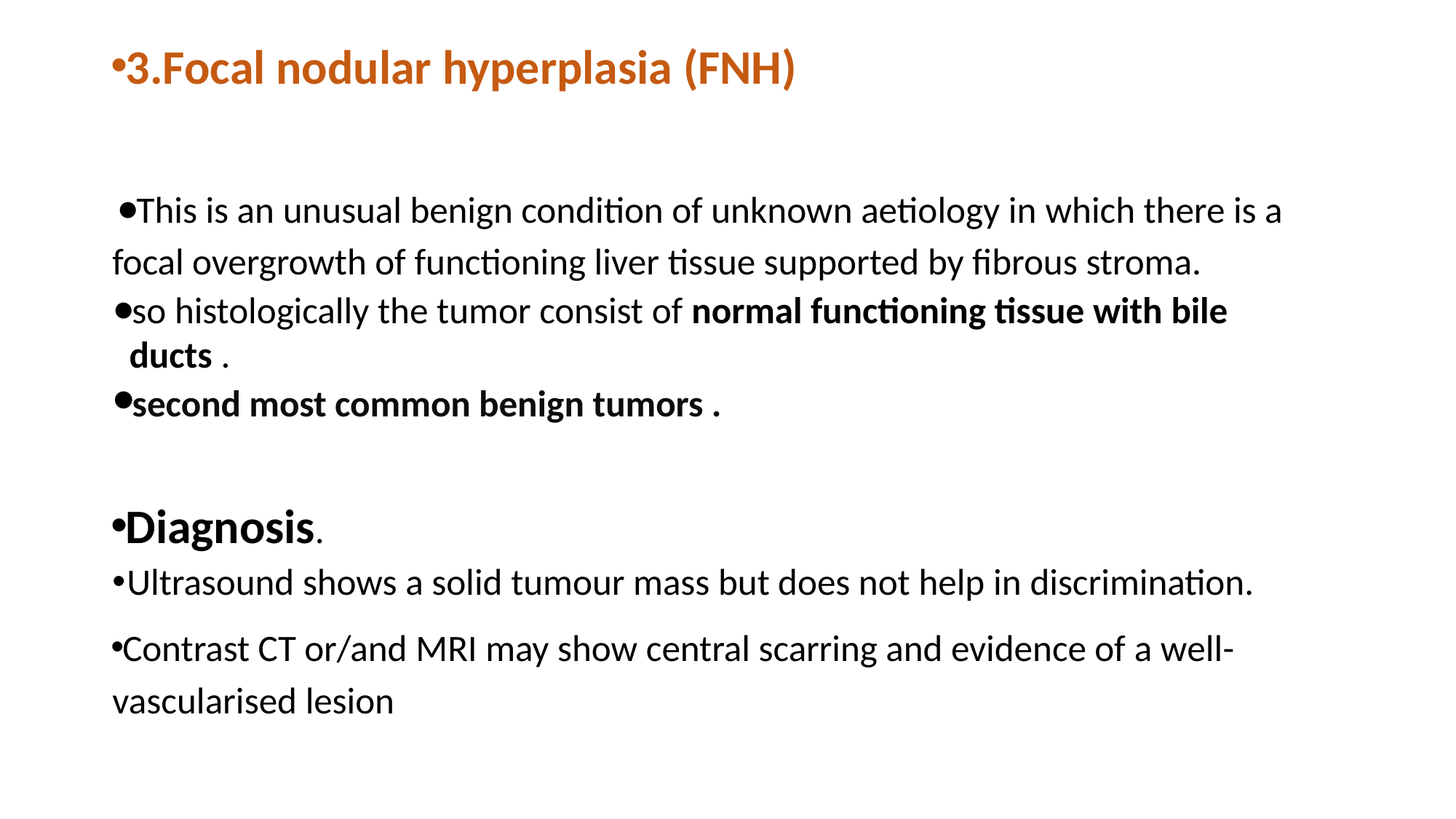

3.Focal nodular hyperplasia (FNH)

This is an unusual benign condition of unknown aetiology in which there is a  focal overgrowth of functioning liver tissue supported by fibrous stroma.
so histologically the tumor consist of normal functioning tissue with bile ducts .
second most common benign tumors .

Diagnosis.
Ultrasound shows a solid tumour mass but does not help in discrimination.
Contrast CT or/and MRI may show central scarring and evidence of a well-  vascularised lesion